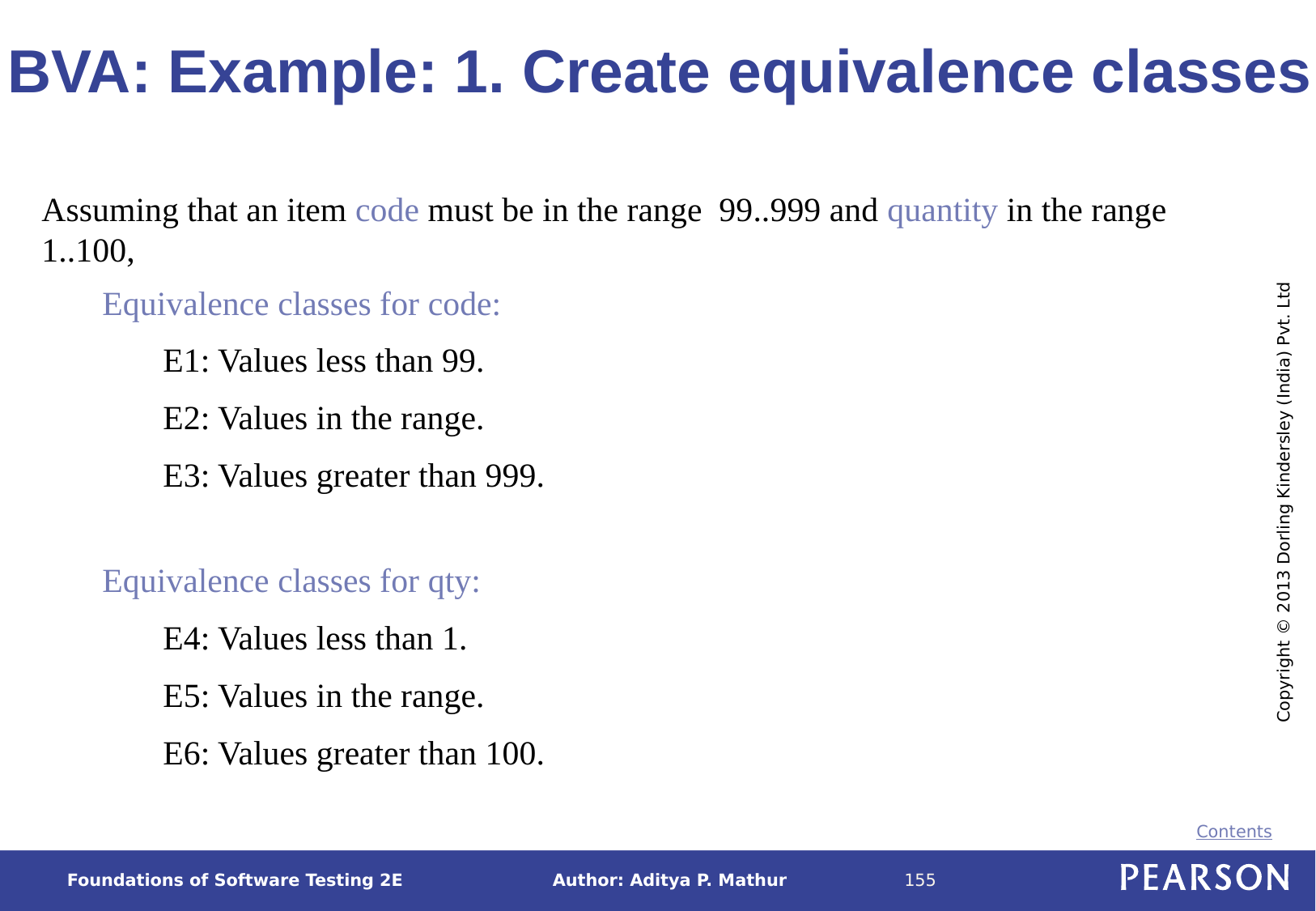

# BVA: Example: 1. Create equivalence classes
Assuming that an item code must be in the range  99..999 and quantity in the range 1..100,
Equivalence classes for code:
E1: Values less than 99.
E2: Values in the range.
E3: Values greater than 999.
Equivalence classes for qty:
E4: Values less than 1.
E5: Values in the range.
E6: Values greater than 100.